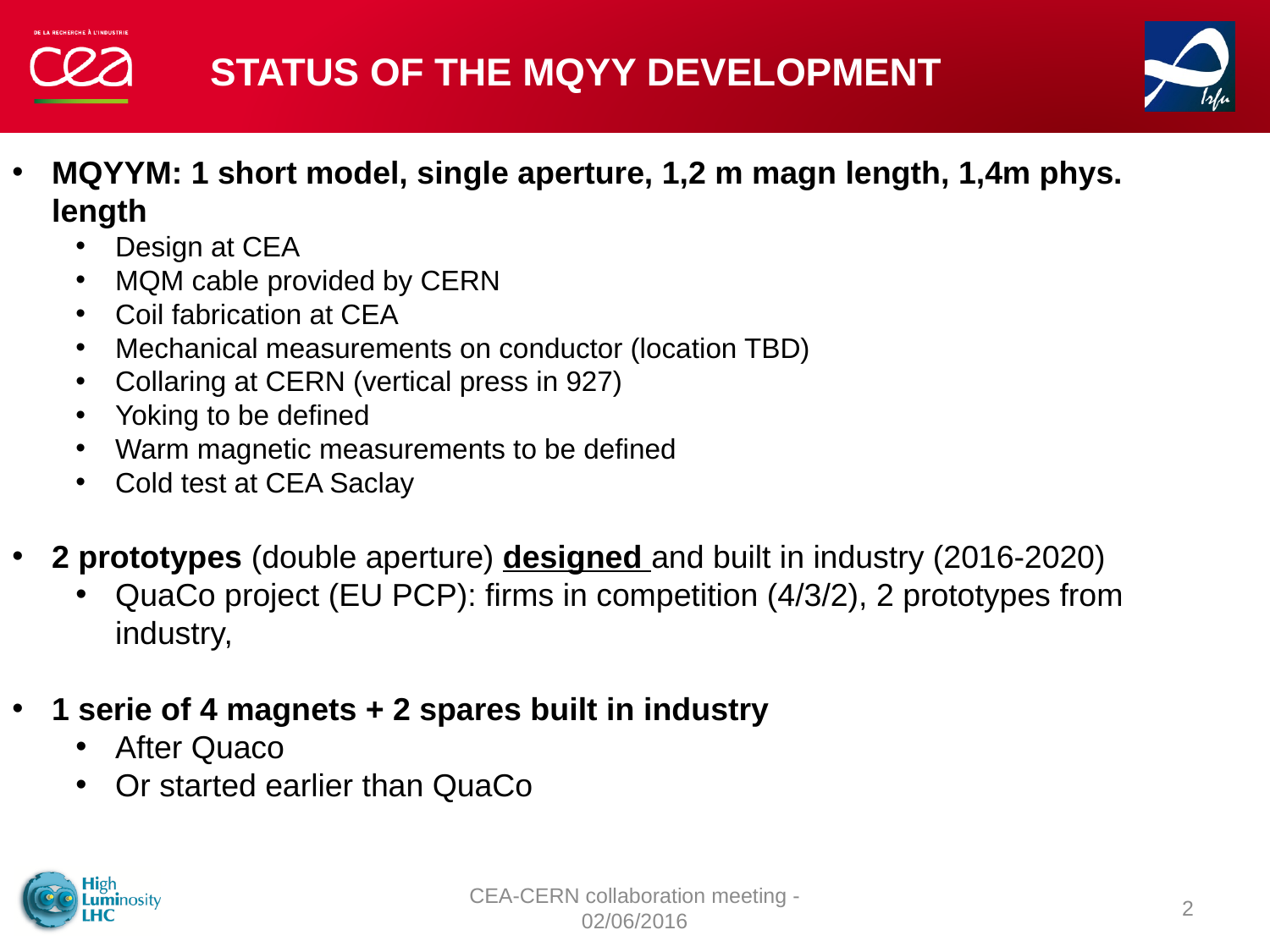

Status of the MQYY development
MQYYM: 1 short model, single aperture, 1,2 m magn length, 1,4m phys. length
Design at CEA
MQM cable provided by CERN
Coil fabrication at CEA
Mechanical measurements on conductor (location TBD)
Collaring at CERN (vertical press in 927)
Yoking to be defined
Warm magnetic measurements to be defined
Cold test at CEA Saclay

2 prototypes (double aperture) designed and built in industry (2016-2020)
QuaCo project (EU PCP): firms in competition (4/3/2), 2 prototypes from industry,

1 serie of 4 magnets + 2 spares built in industry
After Quaco
Or started earlier than QuaCo

CEA-CERN collaboration meeting - 02/06/2016
2